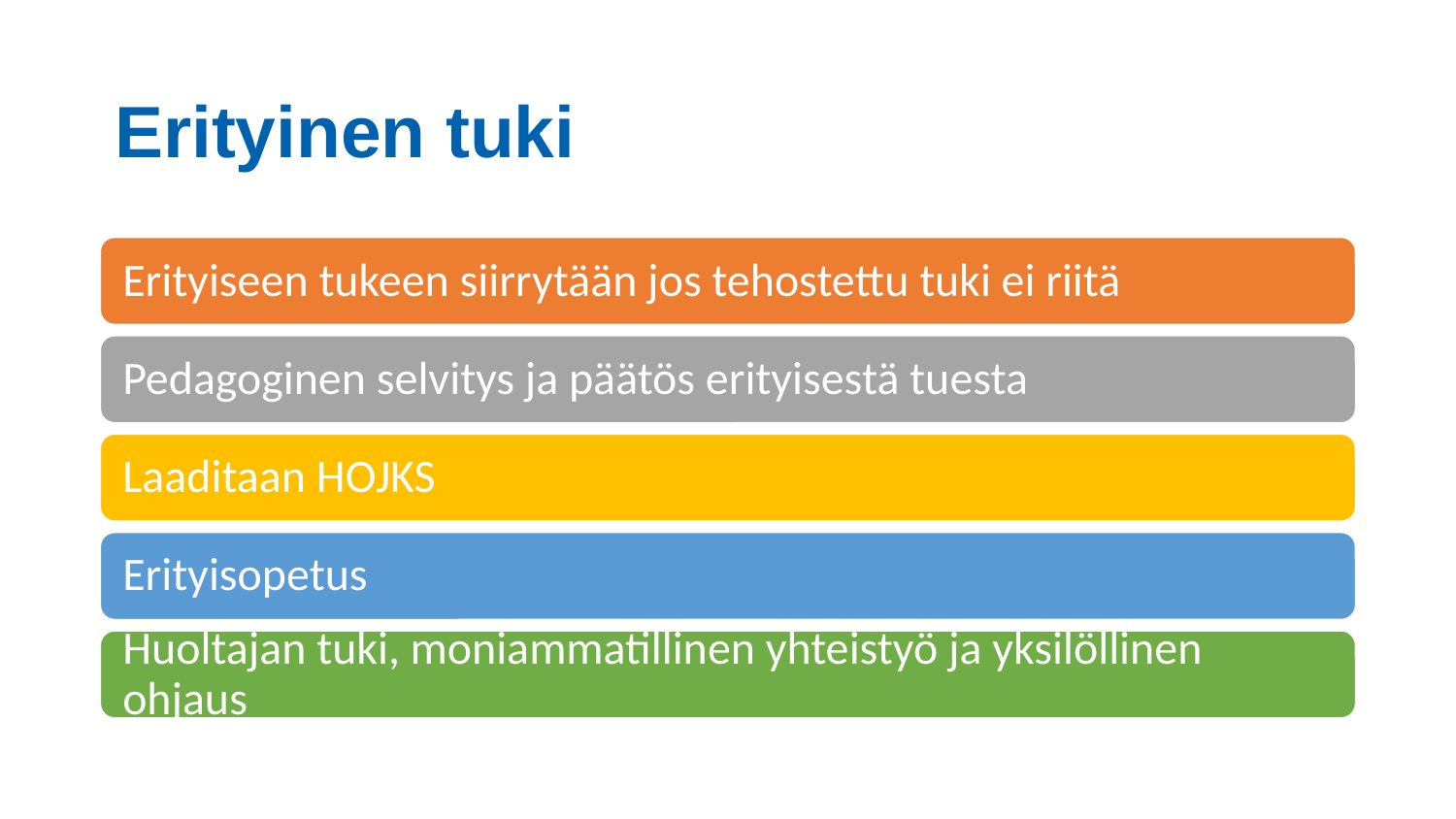

# Erityinen tuki
Erityiseen tukeen siirrytään jos tehostettu tuki ei riitä
Pedagoginen selvitys ja päätös erityisestä tuesta
Laaditaan HOJKS
Erityisopetus
Huoltajan tuki, moniammatillinen yhteistyö ja yksilöllinen ohjaus